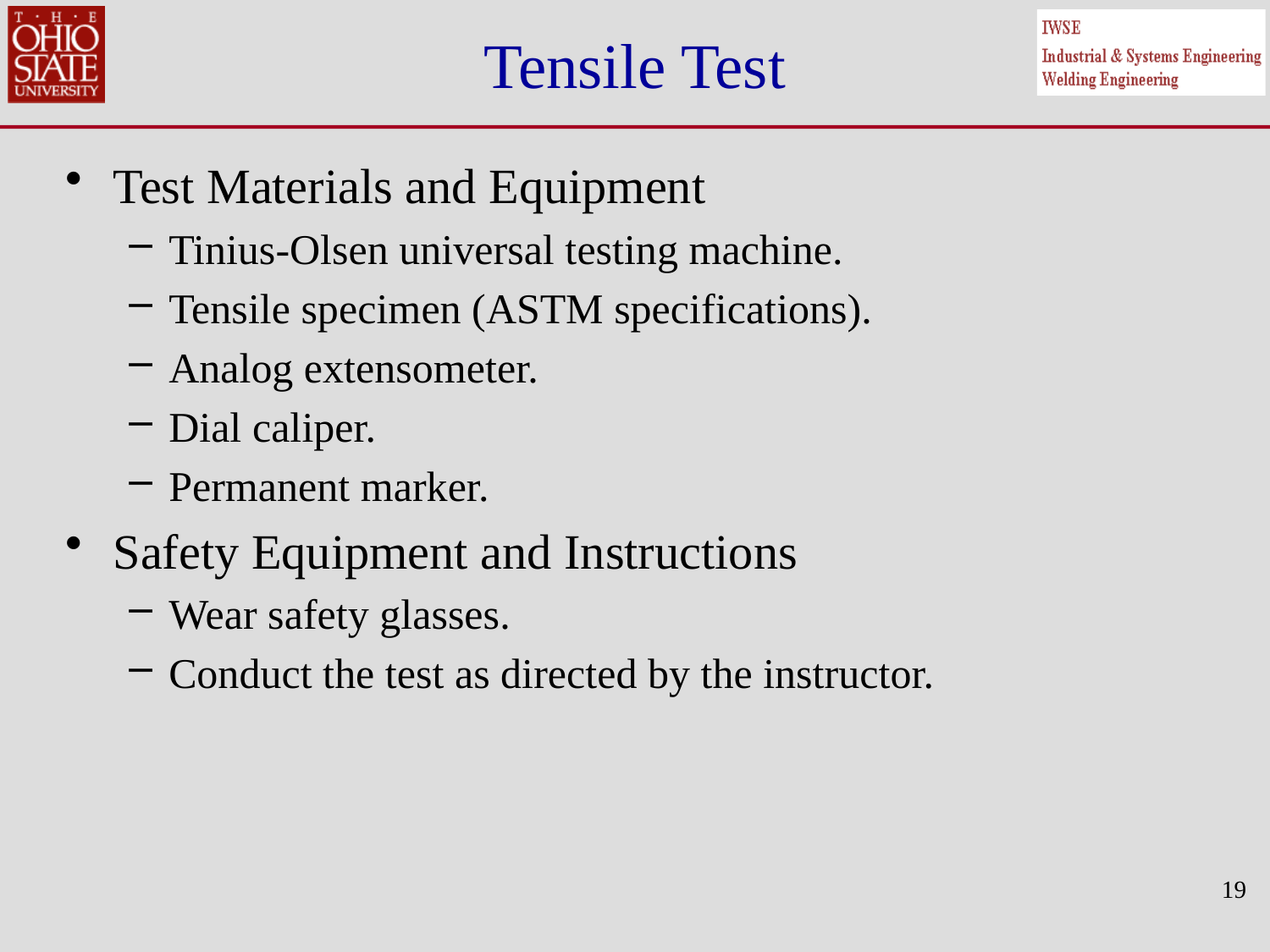

# Tensile Test
Test Materials and Equipment
Tinius-Olsen universal testing machine.
Tensile specimen (ASTM specifications).
Analog extensometer.
Dial caliper.
Permanent marker.
Safety Equipment and Instructions
Wear safety glasses.
Conduct the test as directed by the instructor.

19